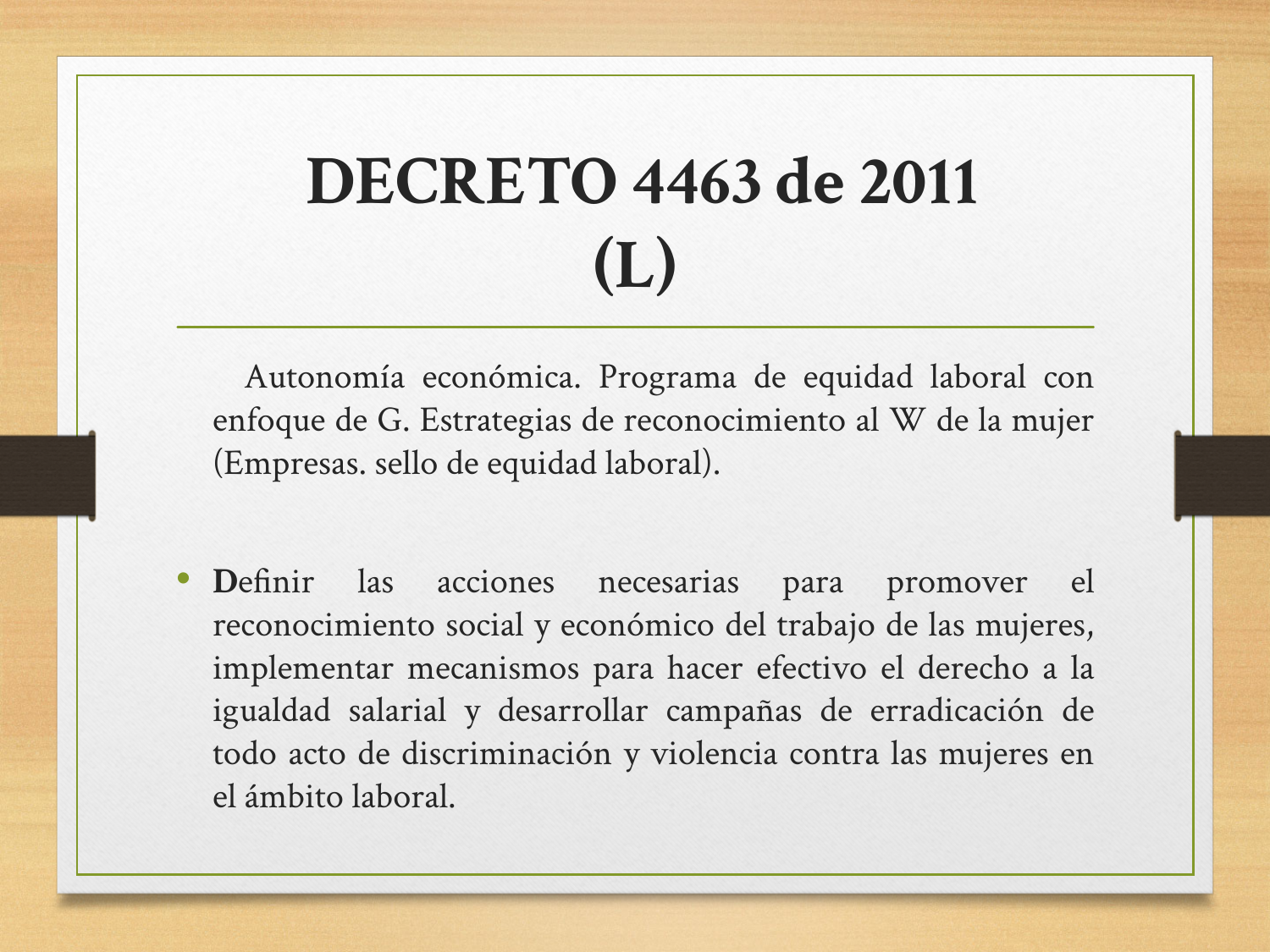

# DECRETO 4463 de 2011 (L)
    Autonomía económica. Programa de equidad laboral con enfoque de G. Estrategias de reconocimiento al W de la mujer (Empresas. sello de equidad laboral).

Definir las acciones necesarias para promover el reconocimiento social y económico del trabajo de las mujeres, implementar mecanismos para hacer efectivo el derecho a la igualdad salarial y desarrollar campañas de erradicación de todo acto de discriminación y violencia contra las mujeres en el ámbito laboral.